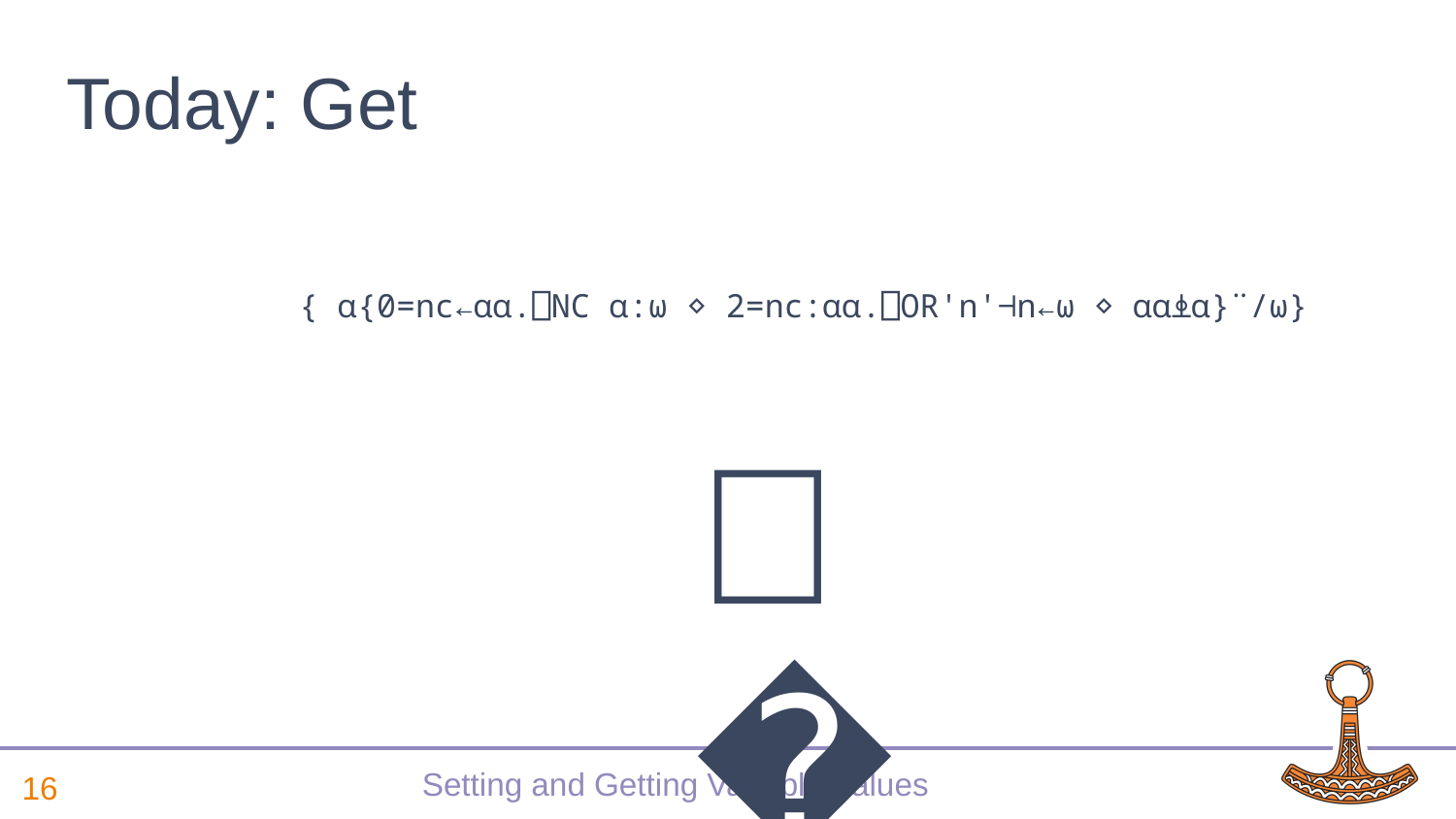

# Today: Get

            {_⍺{0=nc←⍺⍺.⎕NC ⍺:⍵ ⋄ 2=nc:⍺⍺.⎕OR'n'⊣n←⍵ ⋄ ⍺⍺⍎⍺}¨/⍵}

😠